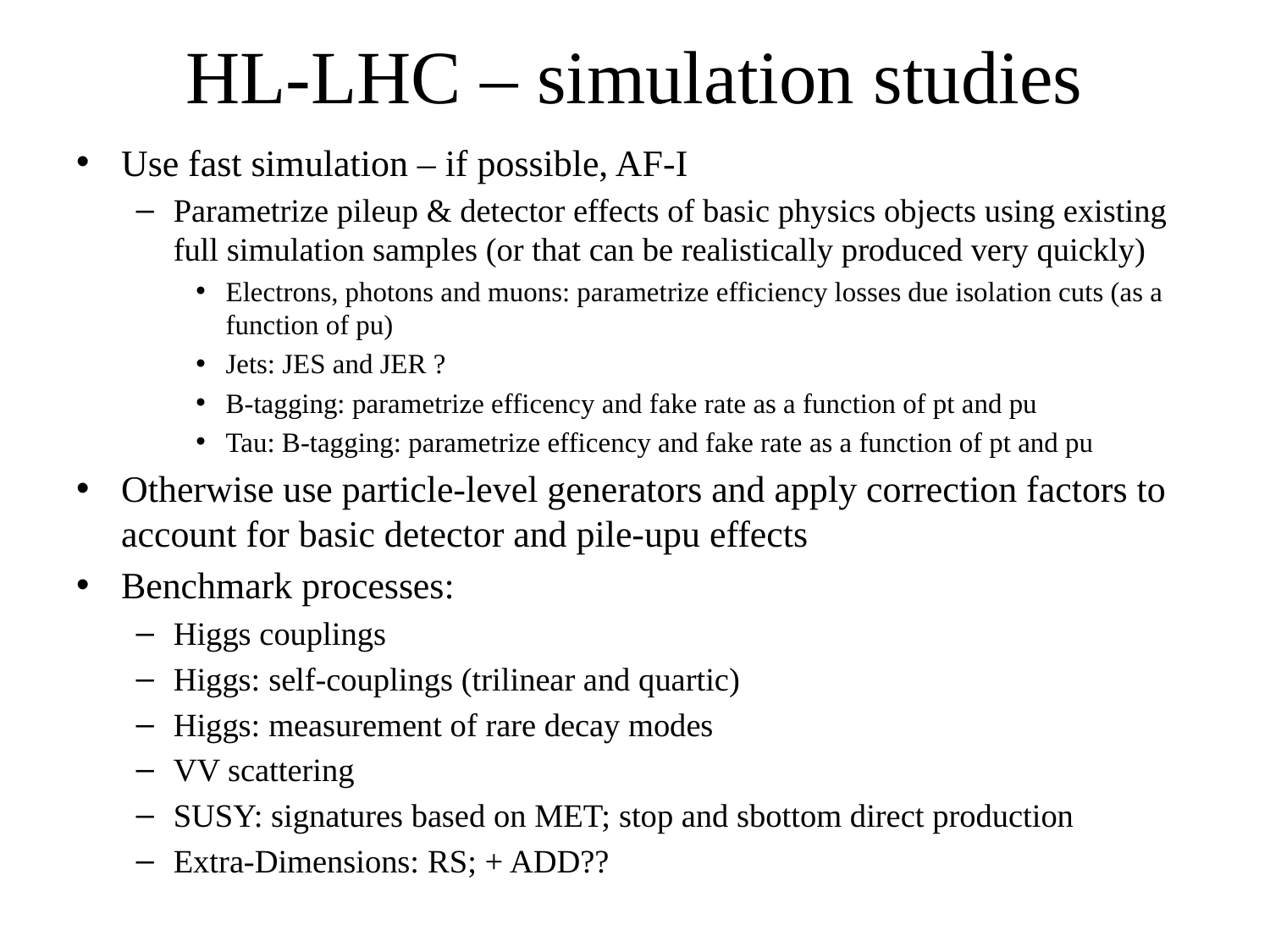

# HL-LHC – simulation studies
Use fast simulation – if possible, AF-I
Parametrize pileup & detector effects of basic physics objects using existing full simulation samples (or that can be realistically produced very quickly)
Electrons, photons and muons: parametrize efficiency losses due isolation cuts (as a function of pu)
Jets: JES and JER ?
B-tagging: parametrize efficency and fake rate as a function of pt and pu
Tau: B-tagging: parametrize efficency and fake rate as a function of pt and pu
Otherwise use particle-level generators and apply correction factors to account for basic detector and pile-upu effects
Benchmark processes:
Higgs couplings
Higgs: self-couplings (trilinear and quartic)
Higgs: measurement of rare decay modes
VV scattering
SUSY: signatures based on MET; stop and sbottom direct production
Extra-Dimensions: RS; + ADD??